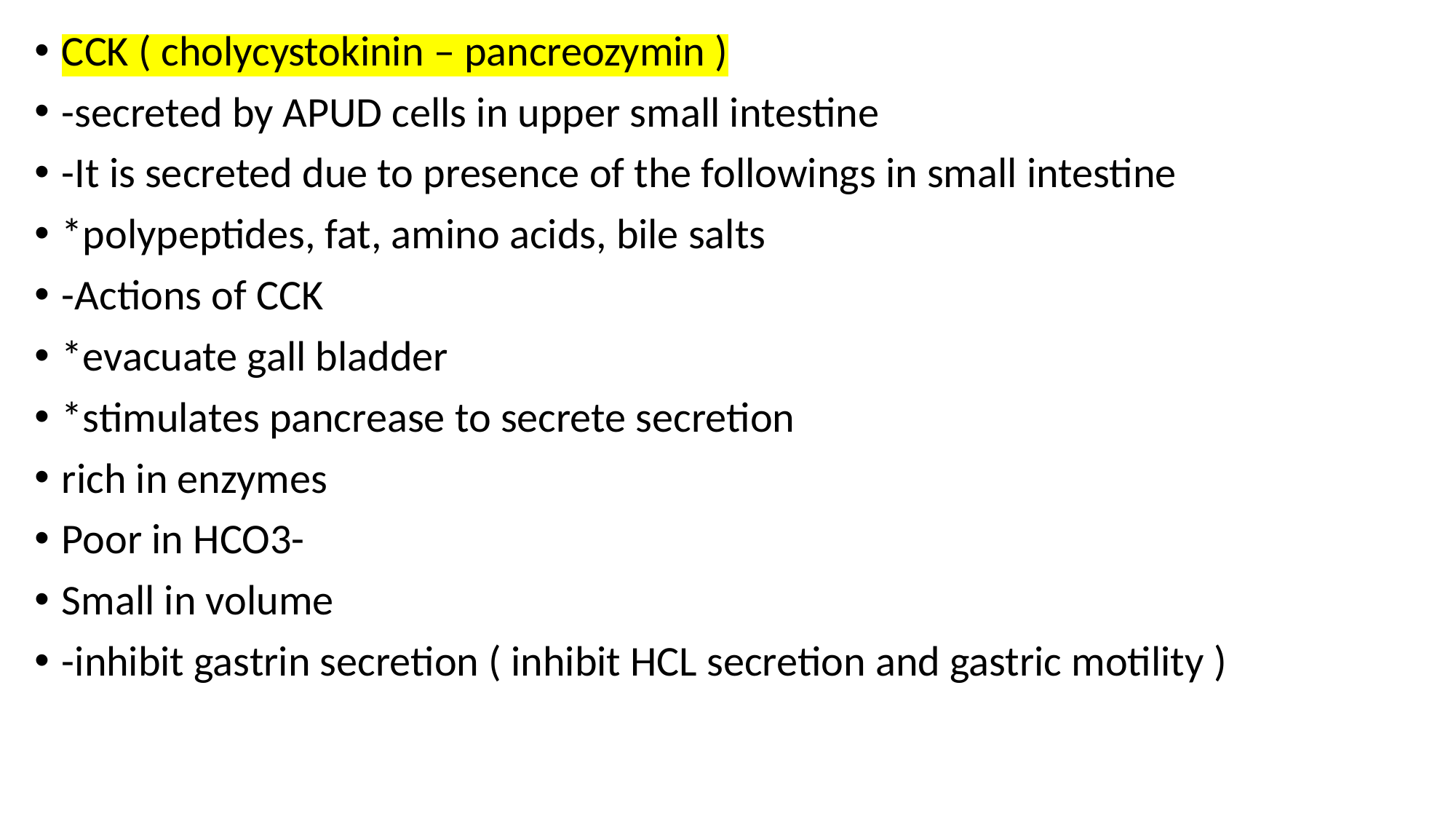

CCK ( cholycystokinin – pancreozymin )
-secreted by APUD cells in upper small intestine
-It is secreted due to presence of the followings in small intestine
*polypeptides, fat, amino acids, bile salts
-Actions of CCK
*evacuate gall bladder
*stimulates pancrease to secrete secretion
rich in enzymes
Poor in HCO3-
Small in volume
-inhibit gastrin secretion ( inhibit HCL secretion and gastric motility )

#